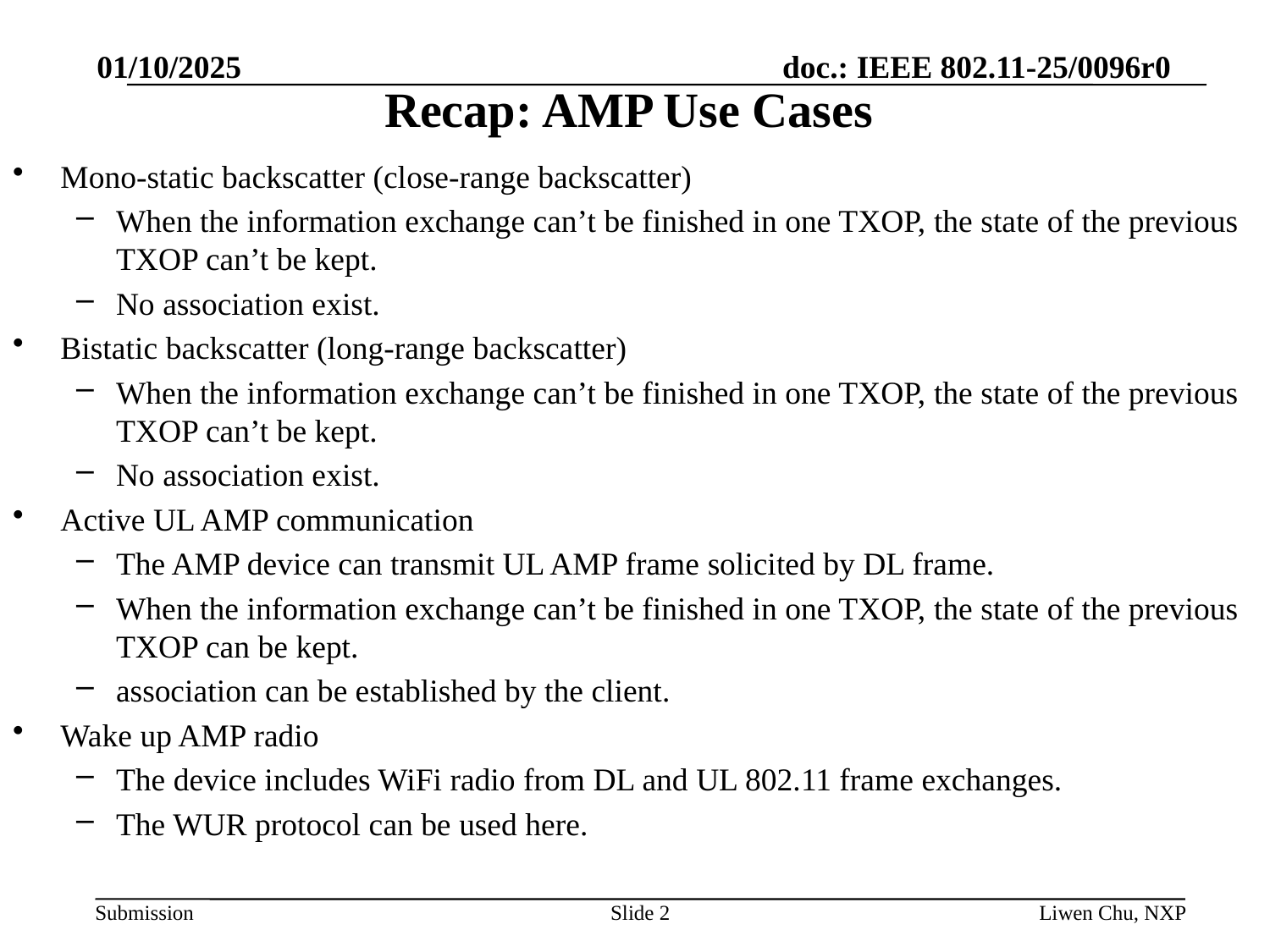

01/10/2025
# Recap: AMP Use Cases
Mono-static backscatter (close-range backscatter)
When the information exchange can’t be finished in one TXOP, the state of the previous TXOP can’t be kept.
No association exist.
Bistatic backscatter (long-range backscatter)
When the information exchange can’t be finished in one TXOP, the state of the previous TXOP can’t be kept.
No association exist.
Active UL AMP communication
The AMP device can transmit UL AMP frame solicited by DL frame.
When the information exchange can’t be finished in one TXOP, the state of the previous TXOP can be kept.
association can be established by the client.
Wake up AMP radio
The device includes WiFi radio from DL and UL 802.11 frame exchanges.
The WUR protocol can be used here.

Slide 2
Liwen Chu, NXP